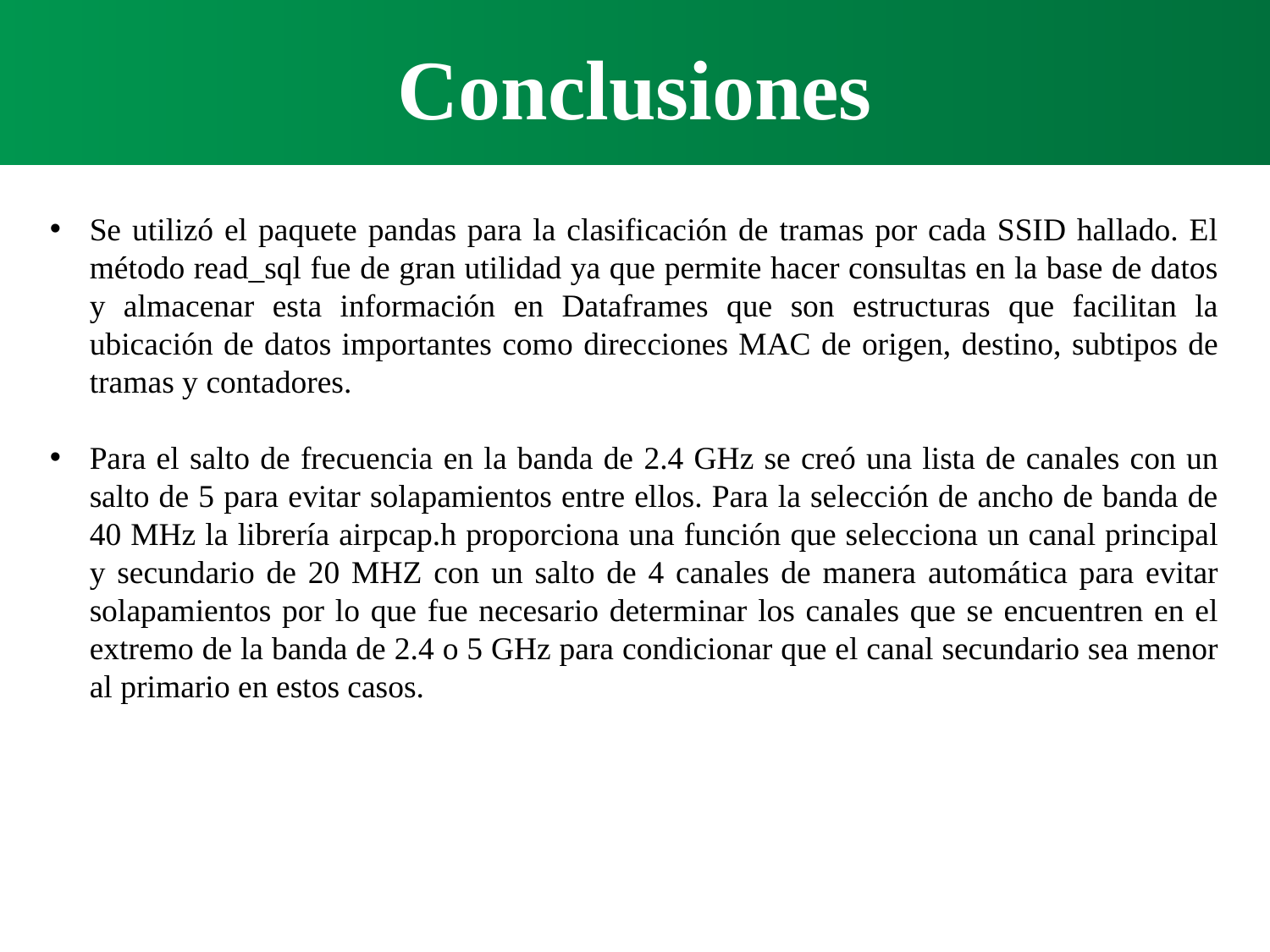

Conclusiones

Se utilizó el paquete pandas para la clasificación de tramas por cada SSID hallado. El método read_sql fue de gran utilidad ya que permite hacer consultas en la base de datos y almacenar esta información en Dataframes que son estructuras que facilitan la ubicación de datos importantes como direcciones MAC de origen, destino, subtipos de tramas y contadores.

Para el salto de frecuencia en la banda de 2.4 GHz se creó una lista de canales con un salto de 5 para evitar solapamientos entre ellos. Para la selección de ancho de banda de 40 MHz la librería airpcap.h proporciona una función que selecciona un canal principal y secundario de 20 MHZ con un salto de 4 canales de manera automática para evitar solapamientos por lo que fue necesario determinar los canales que se encuentren en el extremo de la banda de 2.4 o 5 GHz para condicionar que el canal secundario sea menor al primario en estos casos.